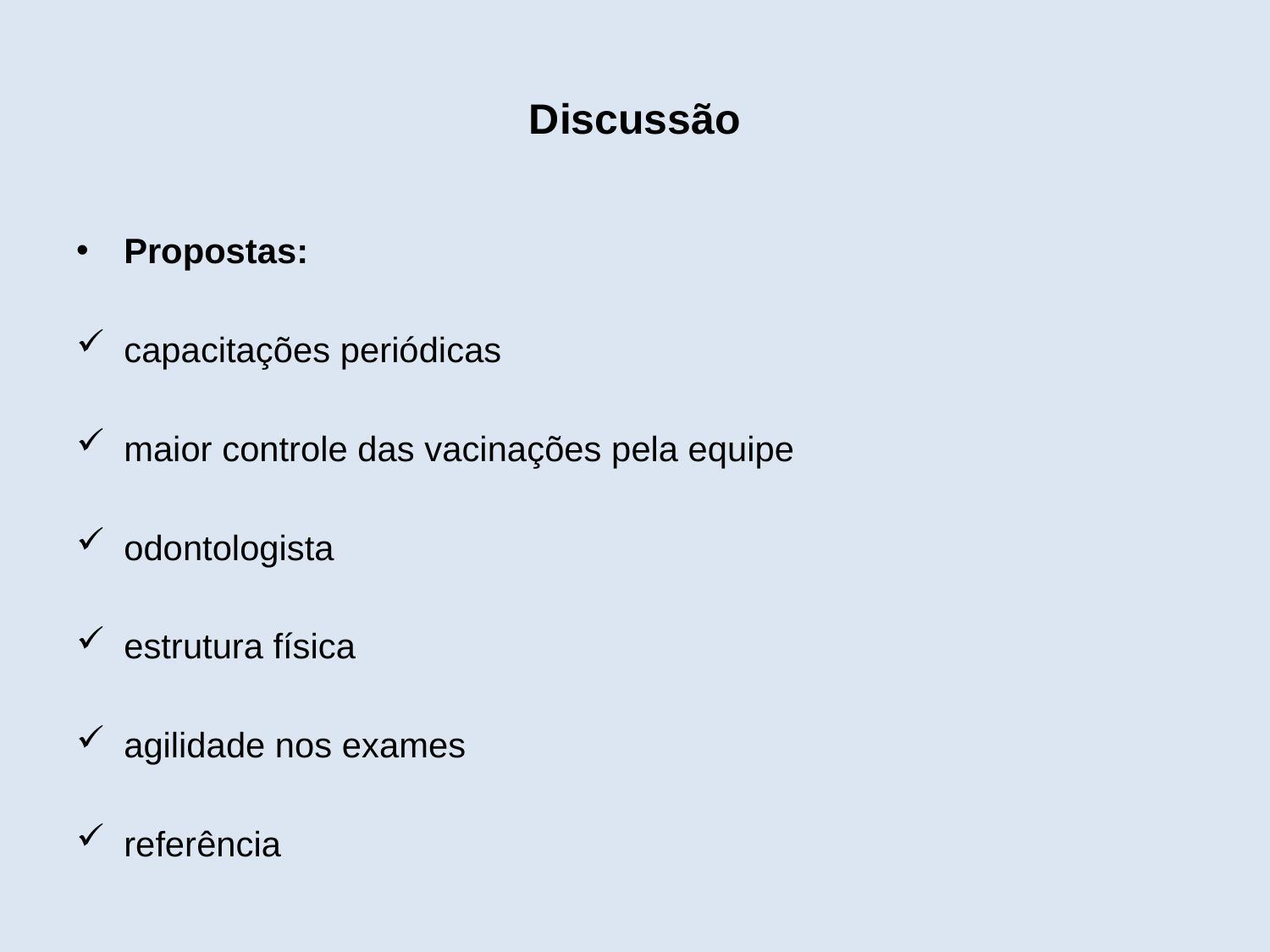

# Discussão
Propostas:

capacitações periódicas

maior controle das vacinações pela equipe

odontologista

estrutura física

agilidade nos exames

referência